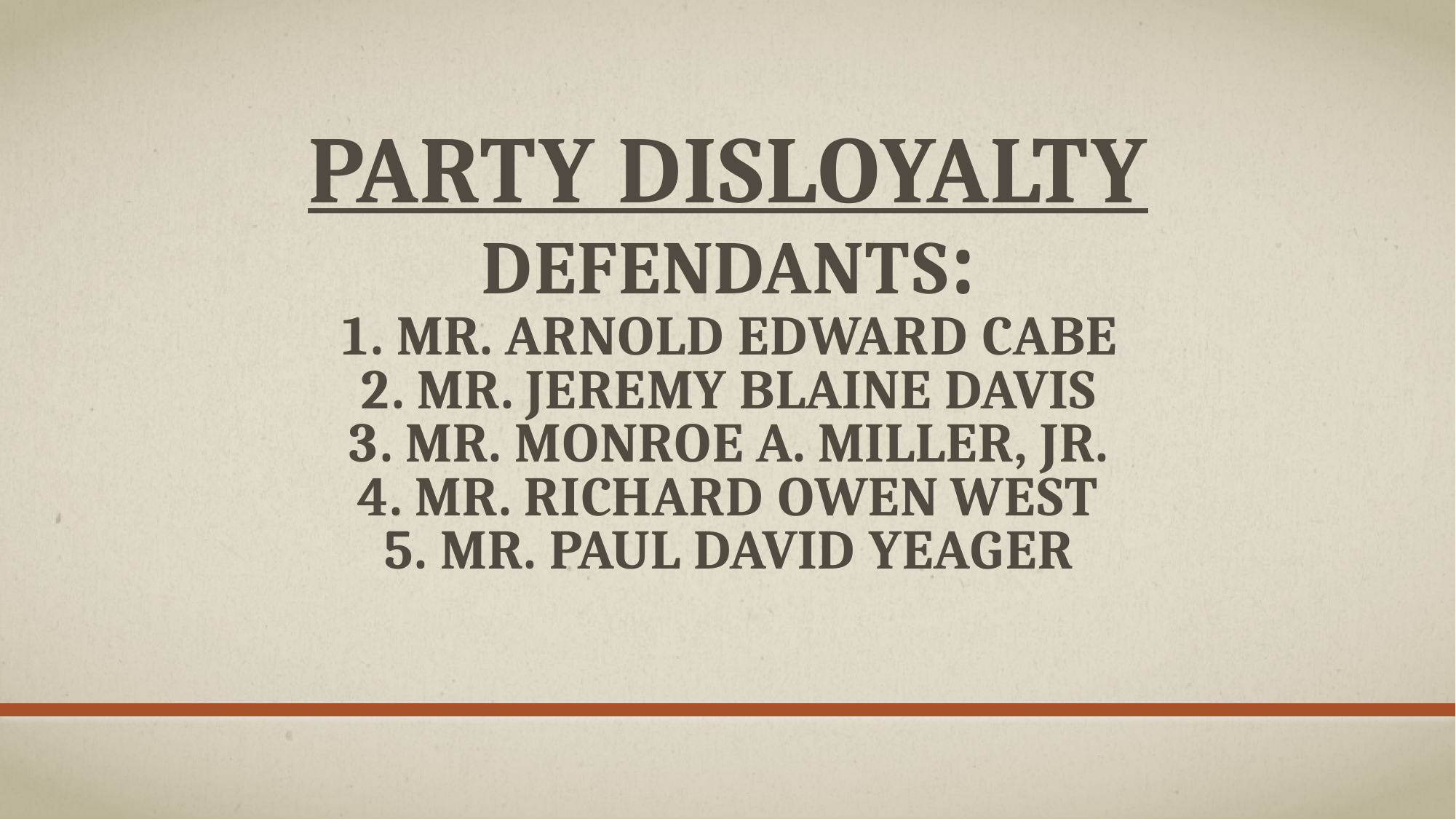

# Party Disloyalty Defendants: 1. Mr. Arnold Edward Cabe 2. Mr. Jeremy Blaine Davis 3. Mr. Monroe A. Miller, Jr. 4. Mr. Richard Owen West 5. Mr. Paul David Yeager